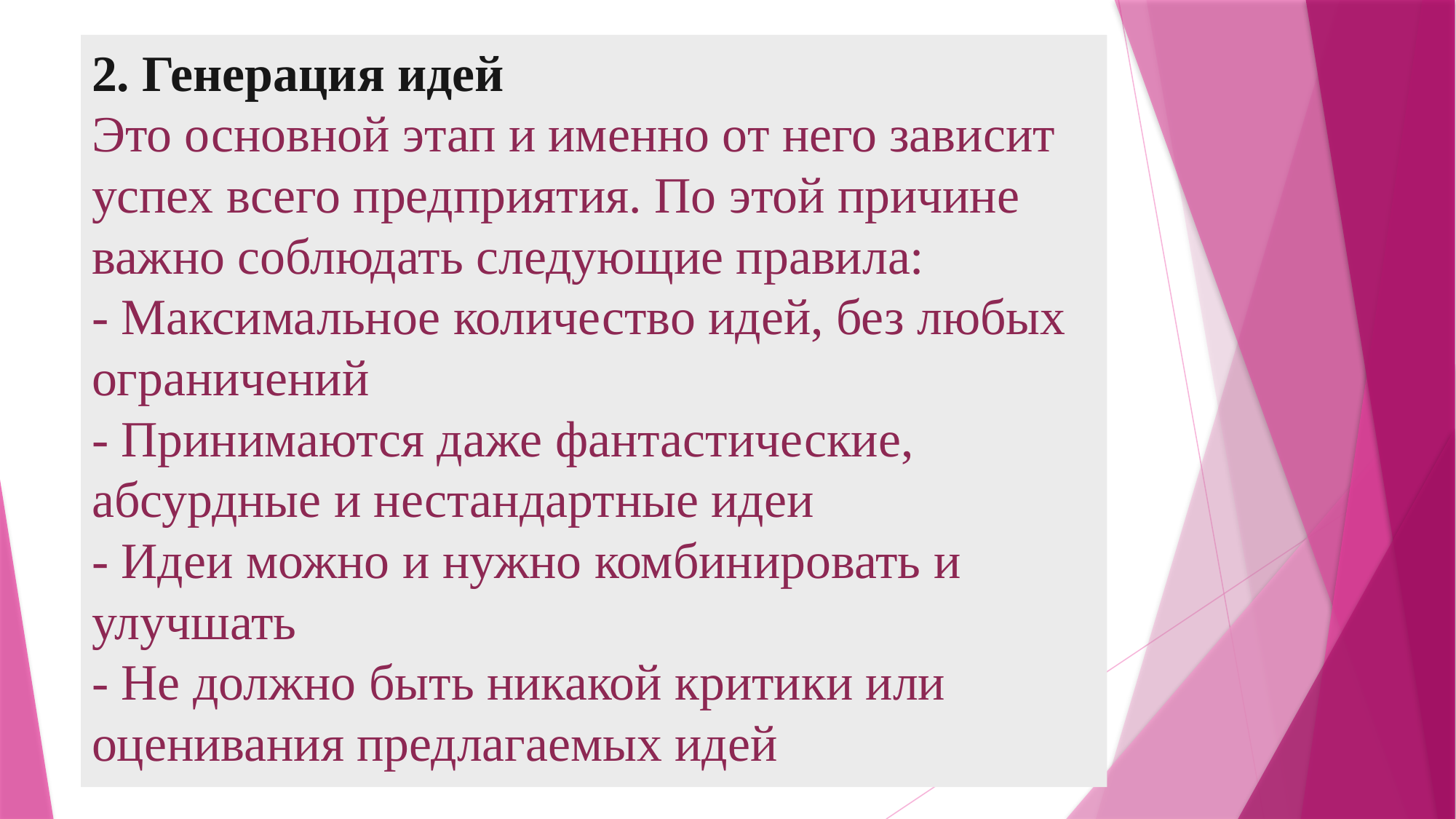

# 2. Генерация идей Это основной этап и именно от него зависит успех всего предприятия. По этой причине важно соблюдать следующие правила: - Максимальное количество идей, без любых ограничений - Принимаются даже фантастические, абсурдные и нестандартные идеи - Идеи можно и нужно комбинировать и улучшать - Не должно быть никакой критики или оценивания предлагаемых идей